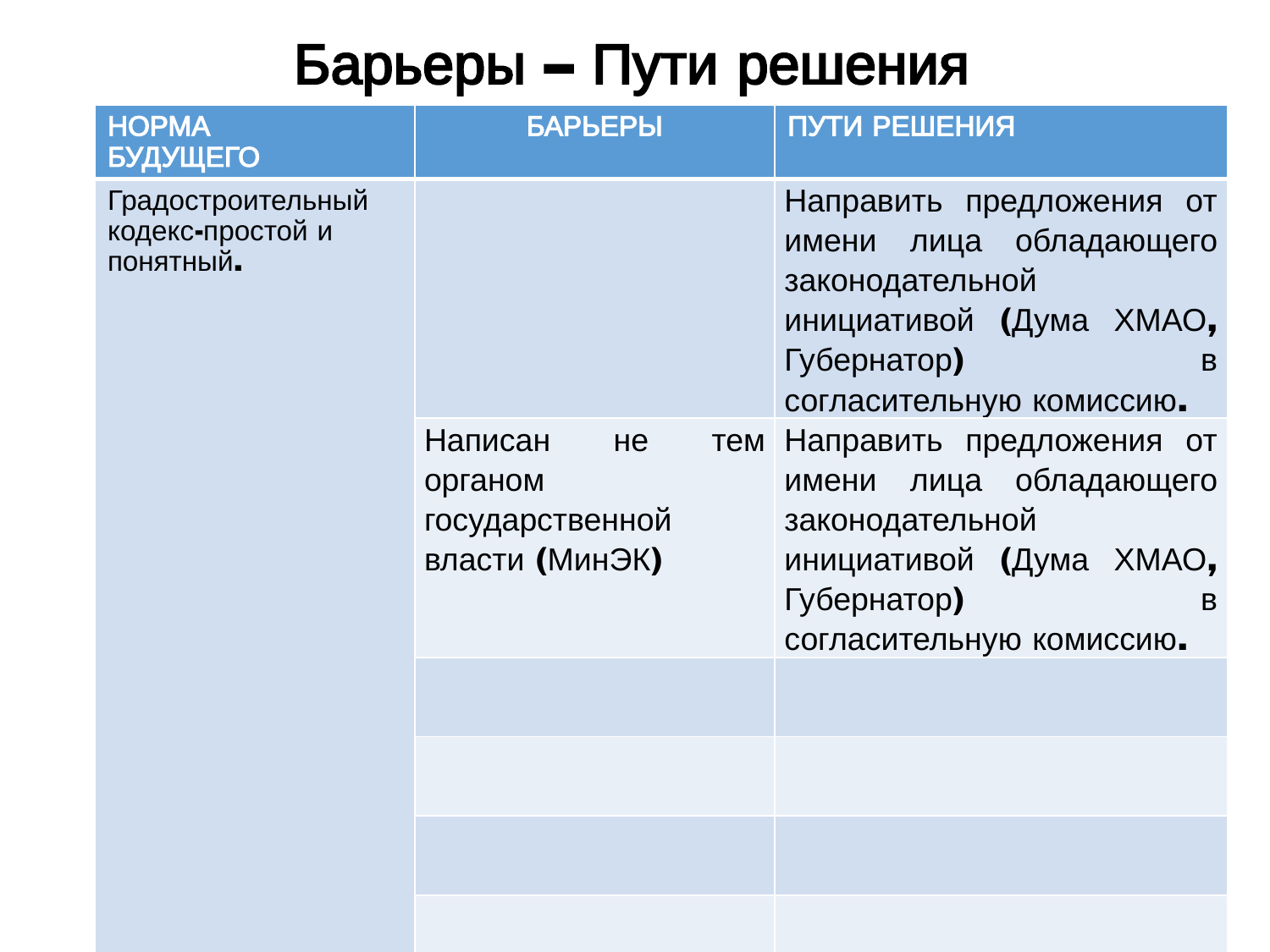

# Барьеры – Пути решения
| НОРМА БУДУЩЕГО | БАРЬЕРЫ | ПУТИ РЕШЕНИЯ |
| --- | --- | --- |
| Градостроительный кодекс-простой и понятный. |  | Направить предложения от имени лица обладающего законодательной инициативой (Дума ХМАО, Губернатор) в согласительную комиссию. |
|  | Написан не тем органом государственной власти (МинЭК) | Направить предложения от имени лица обладающего законодательной инициативой (Дума ХМАО, Губернатор) в согласительную комиссию. |
|  |  |  |
|  |  |  |
|  |  |  |
|  |  |  |
|  |  |  |